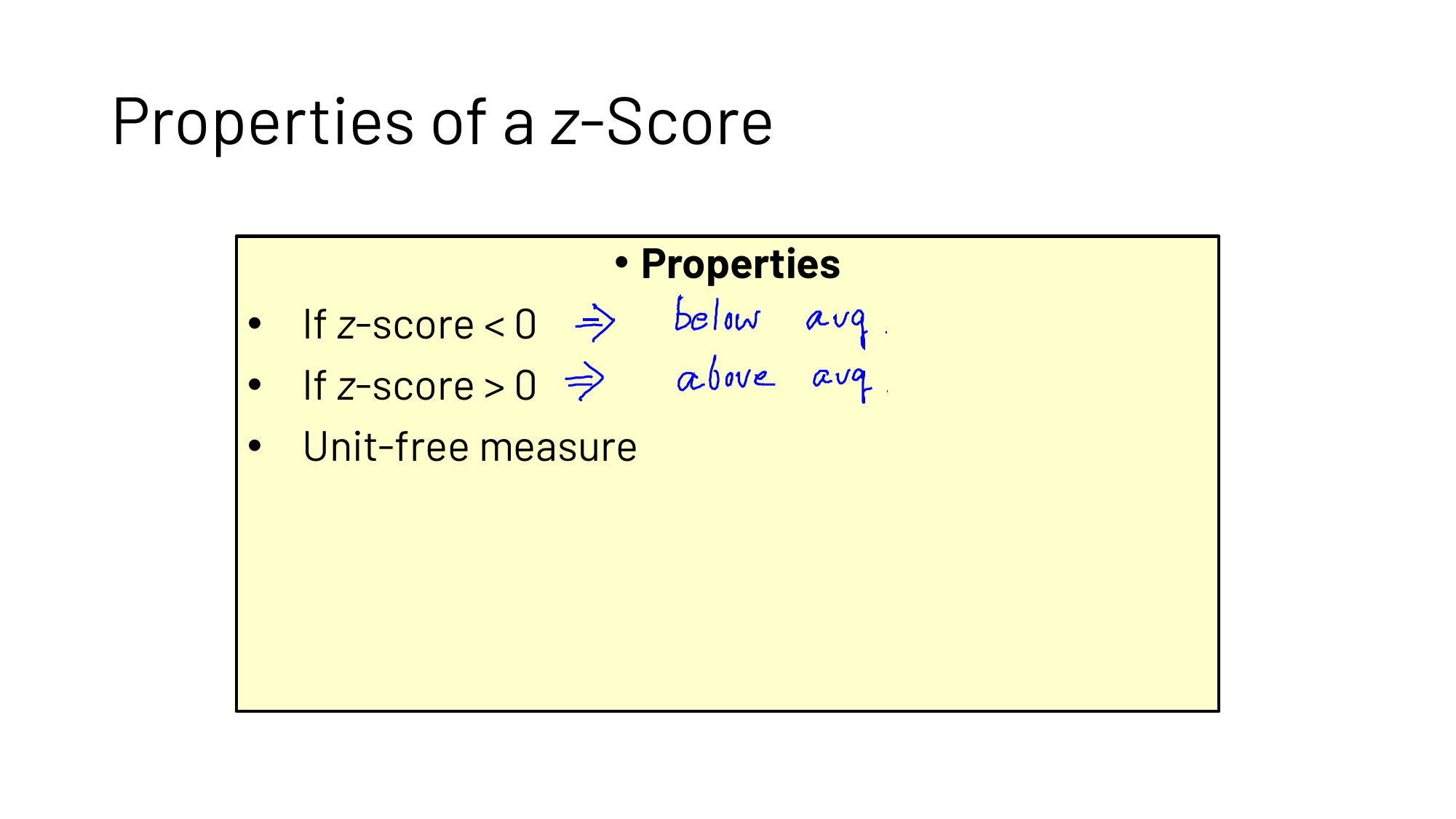

# Properties of a z-Score
Properties
If z-score < 0
If z-score > 0
Unit-free measure